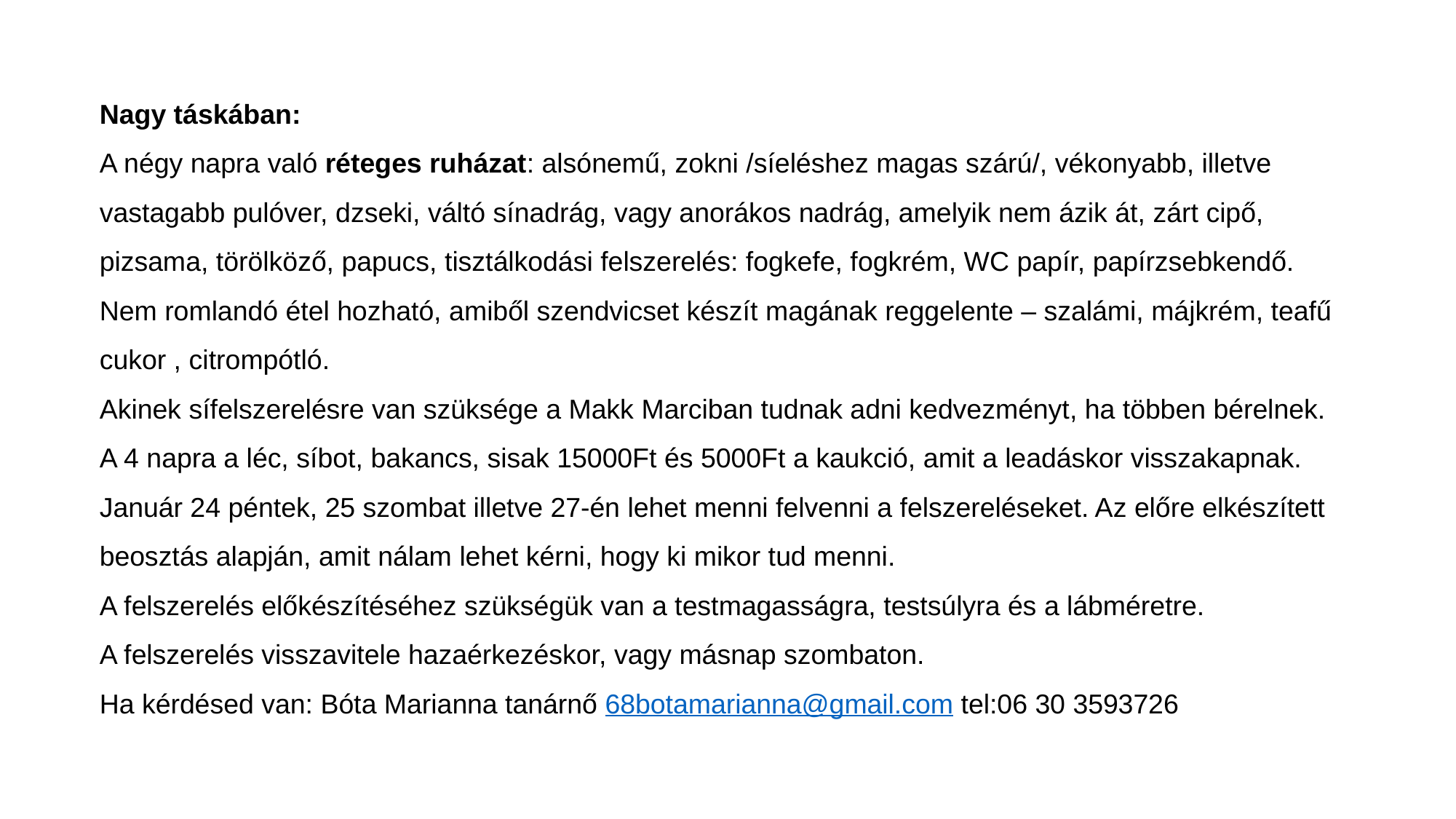

Nagy táskában:
A négy napra való réteges ruházat: alsónemű, zokni /síeléshez magas szárú/, vékonyabb, illetve vastagabb pulóver, dzseki, váltó sínadrág, vagy anorákos nadrág, amelyik nem ázik át, zárt cipő, pizsama, törölköző, papucs, tisztálkodási felszerelés: fogkefe, fogkrém, WC papír, papírzsebkendő.
Nem romlandó étel hozható, amiből szendvicset készít magának reggelente – szalámi, májkrém, teafű cukor , citrompótló.
Akinek sífelszerelésre van szüksége a Makk Marciban tudnak adni kedvezményt, ha többen bérelnek.
A 4 napra a léc, síbot, bakancs, sisak 15000Ft és 5000Ft a kaukció, amit a leadáskor visszakapnak.
Január 24 péntek, 25 szombat illetve 27-én lehet menni felvenni a felszereléseket. Az előre elkészített beosztás alapján, amit nálam lehet kérni, hogy ki mikor tud menni.
A felszerelés előkészítéséhez szükségük van a testmagasságra, testsúlyra és a lábméretre.
A felszerelés visszavitele hazaérkezéskor, vagy másnap szombaton.
Ha kérdésed van: Bóta Marianna tanárnő 68botamarianna@gmail.com tel:06 30 3593726